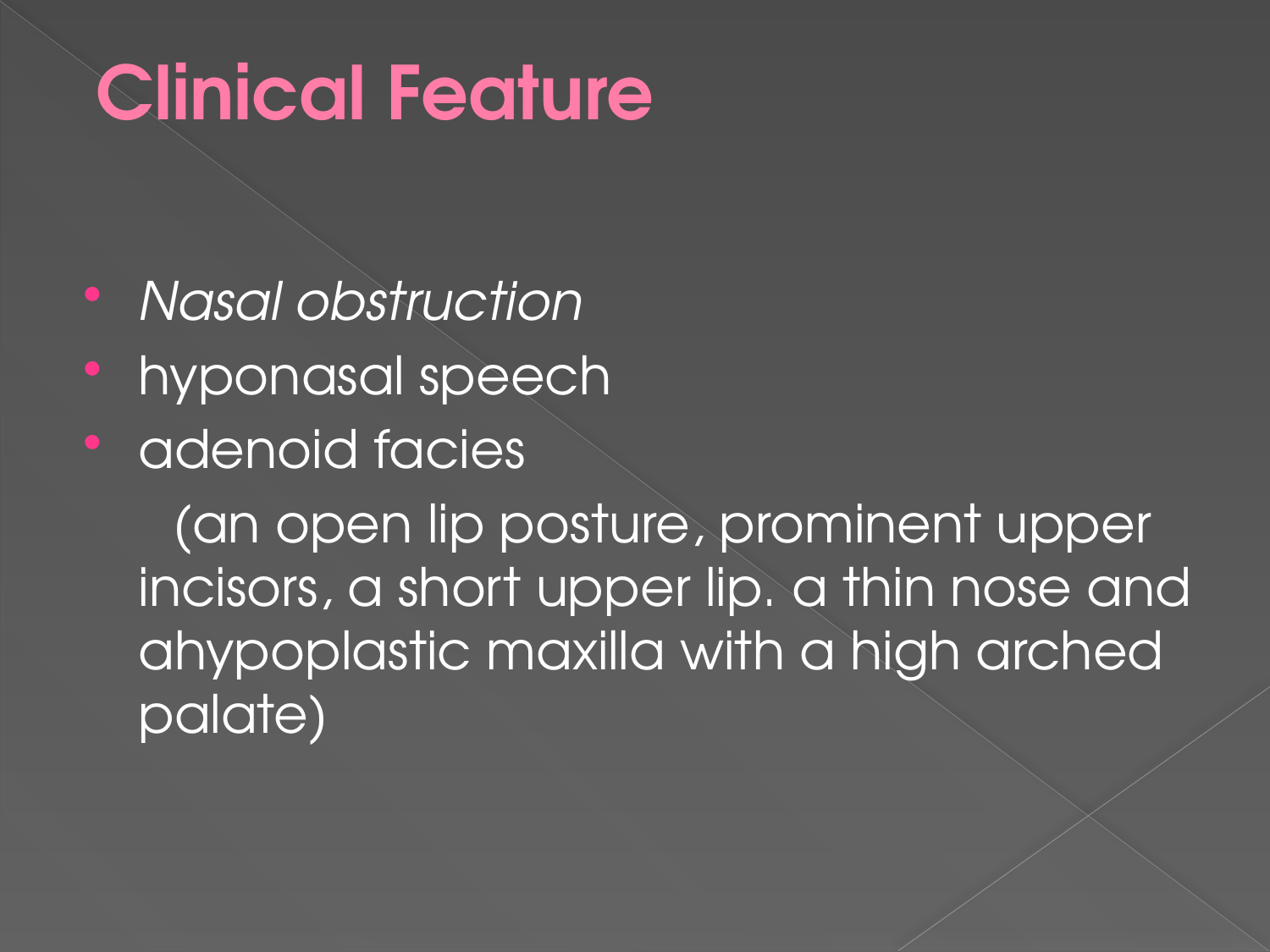

# Clinical Feature
Nasal obstruction
hyponasal speech
adenoid facies
      (an open lip posture, prominent upper incisors, a short upper lip. a thin nose and ahypoplastic maxilla with a high arched palate)